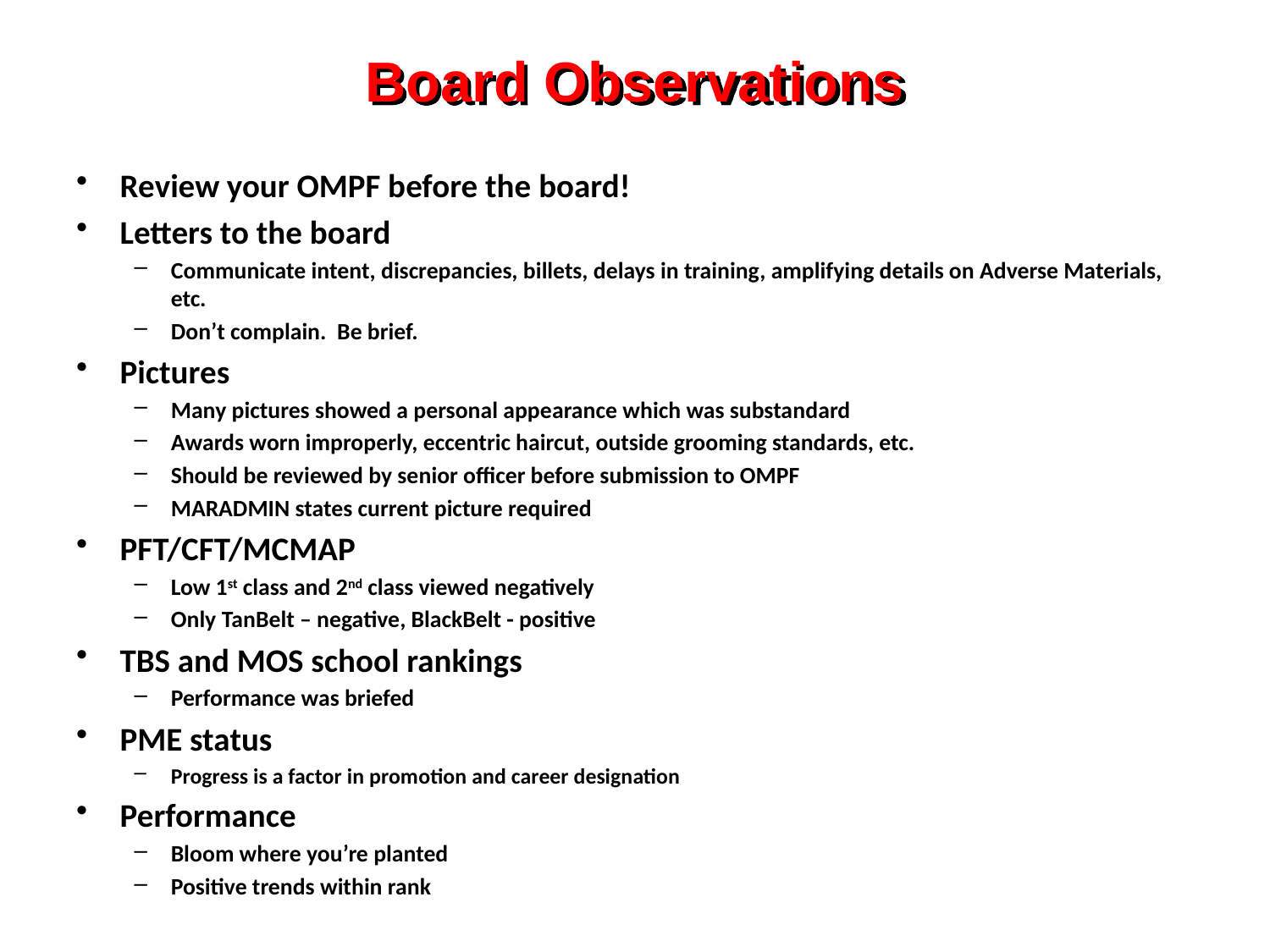

# Board Observations
Review your OMPF before the board!
Letters to the board
Communicate intent, discrepancies, billets, delays in training, amplifying details on Adverse Materials, etc.
Don’t complain.  Be brief.
Pictures
Many pictures showed a personal appearance which was substandard
Awards worn improperly, eccentric haircut, outside grooming standards, etc.
Should be reviewed by senior officer before submission to OMPF
MARADMIN states current picture required
PFT/CFT/MCMAP
Low 1st class and 2nd class viewed negatively
Only TanBelt – negative, BlackBelt - positive
TBS and MOS school rankings
Performance was briefed
PME status
Progress is a factor in promotion and career designation
Performance
Bloom where you’re planted
Positive trends within rank